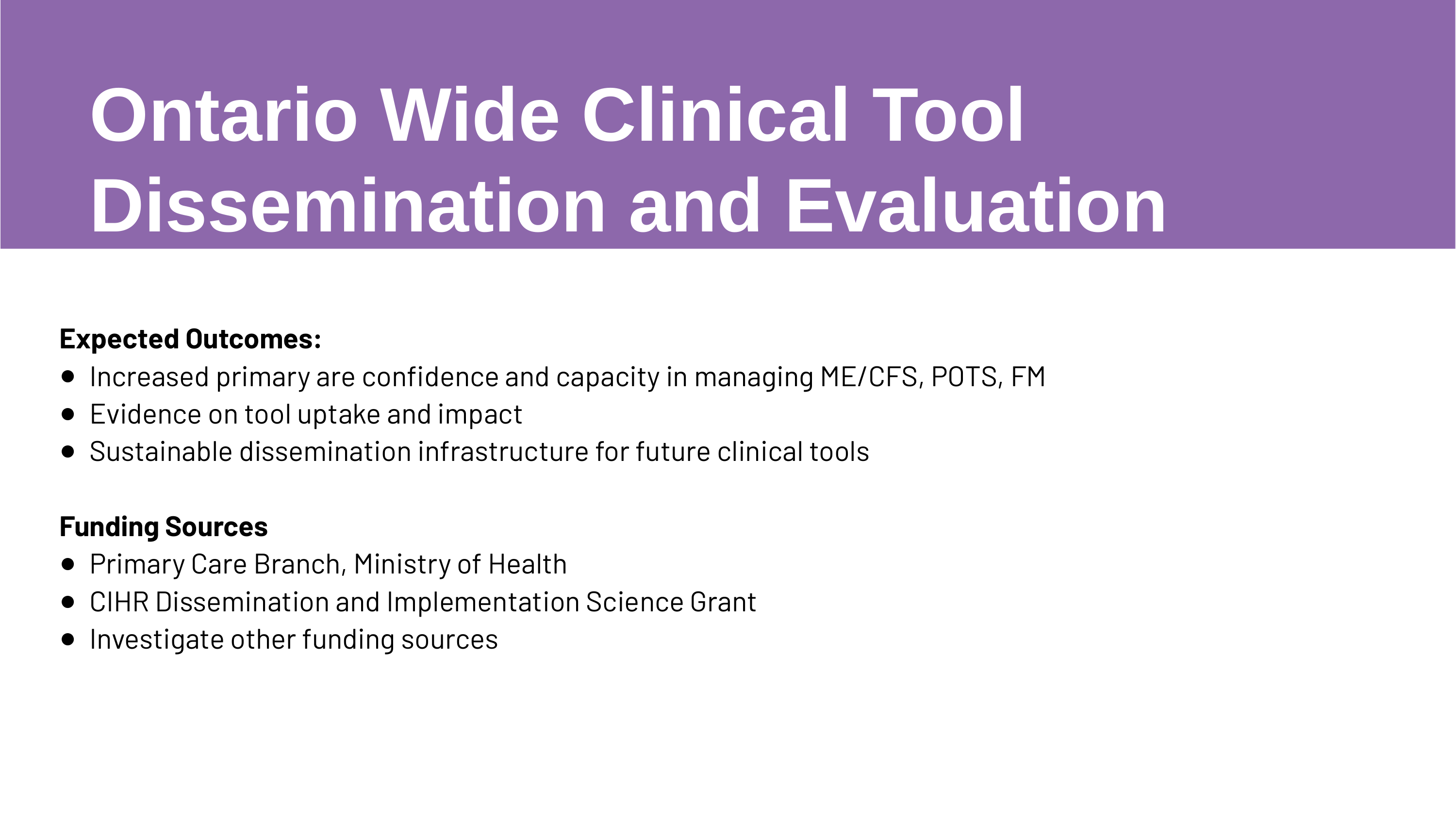

# Ontario Wide Clinical Tool Dissemination and Evaluation Project

Expected Outcomes:
Increased primary are confidence and capacity in managing ME/CFS, POTS, FM
Evidence on tool uptake and impact
Sustainable dissemination infrastructure for future clinical tools

Funding Sources
Primary Care Branch, Ministry of Health
CIHR Dissemination and Implementation Science Grant
Investigate other funding sources